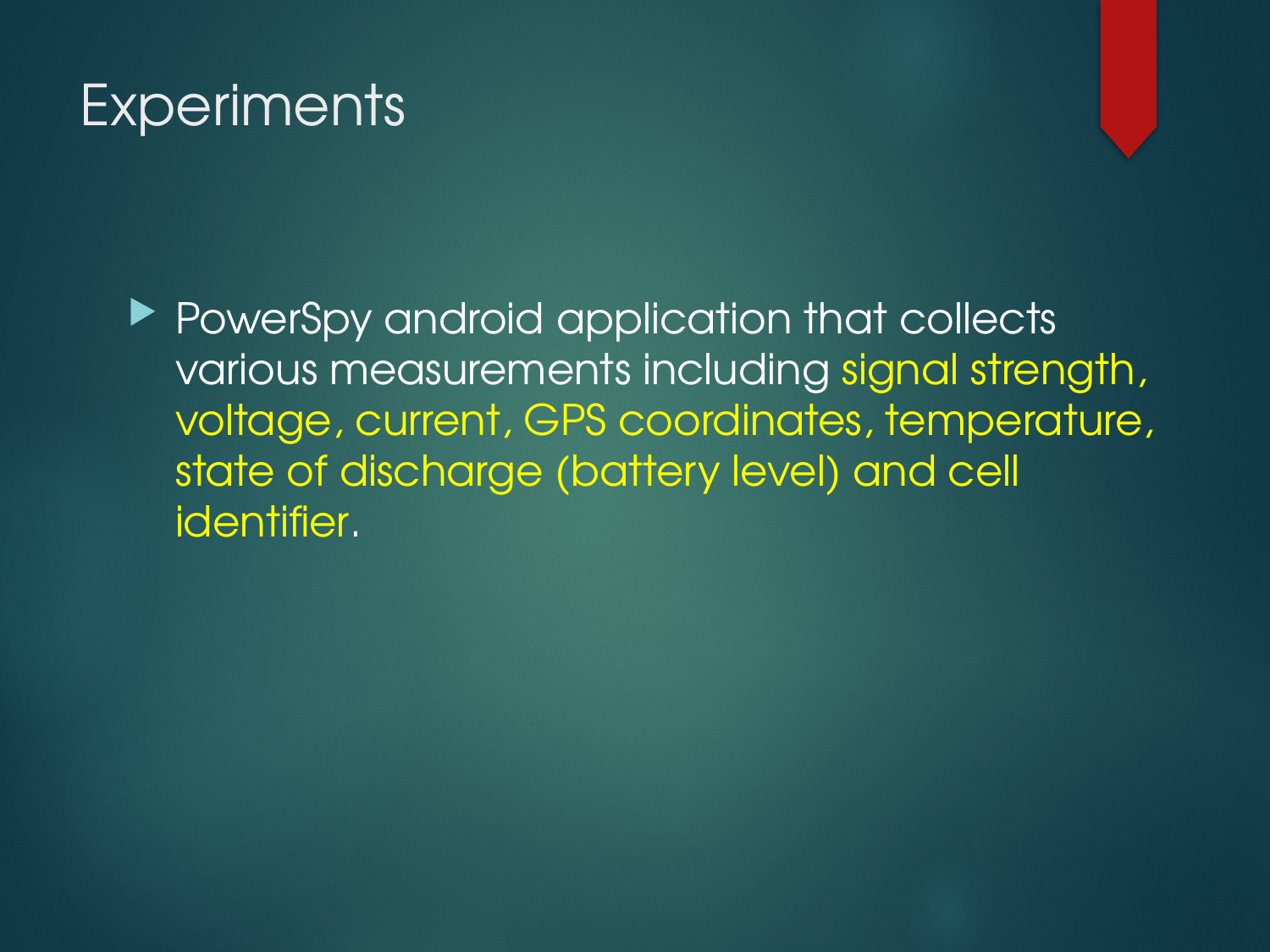

# Experiments
PowerSpy android application that collects various measurements including signal strength, voltage, current, GPS coordinates, temperature, state of discharge (battery level) and cell identifier.